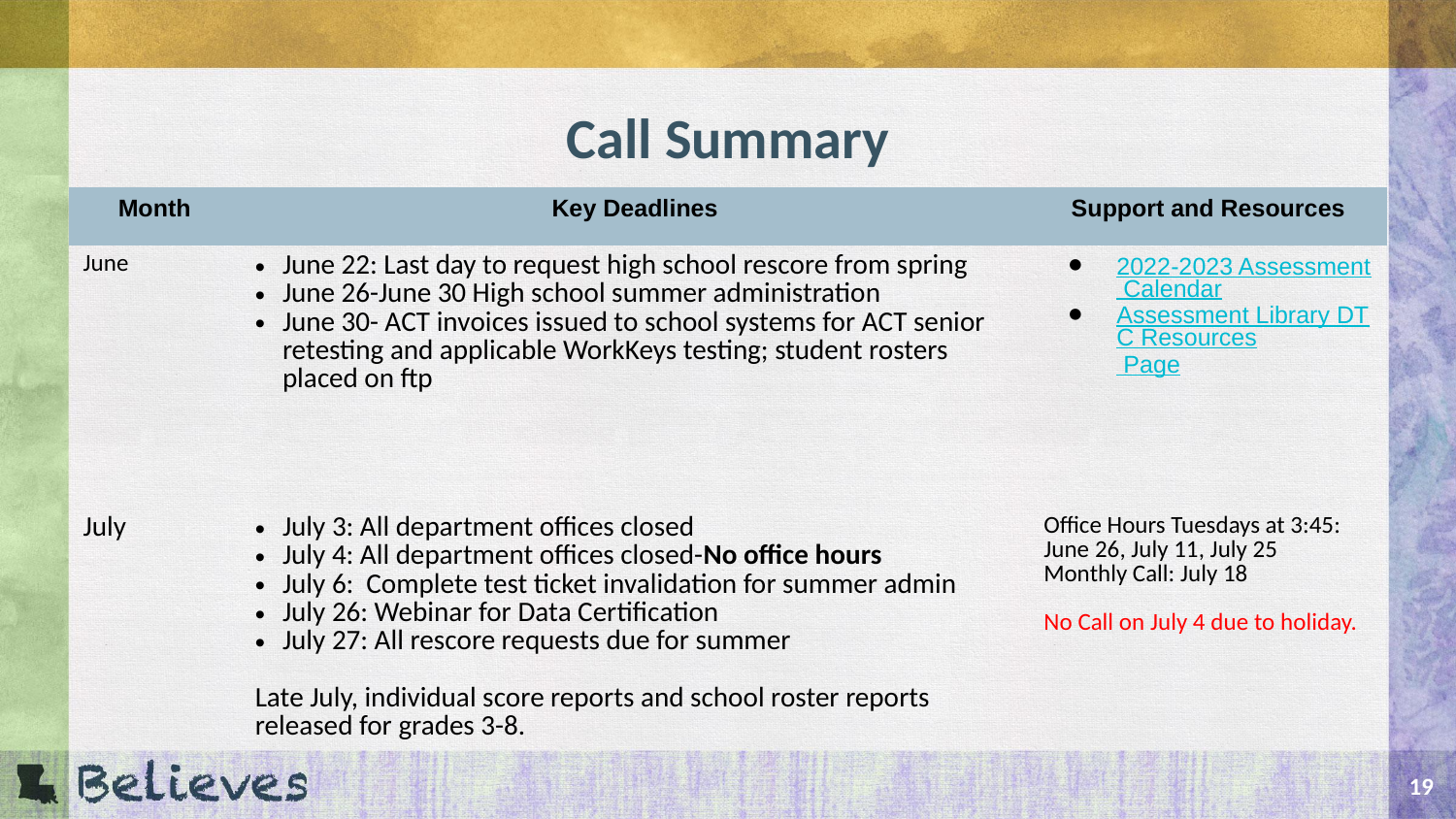

# Call Summary
| Month | Key Deadlines | Support and Resources |
| --- | --- | --- |
| June | June 22: Last day to request high school rescore from spring June 26-June 30 High school summer administration June 30- ACT invoices issued to school systems for ACT senior retesting and applicable WorkKeys testing; student rosters placed on ftp | 2022-2023 Assessment Calendar Assessment Library DTC Resources Page |
| July | July 3: All department offices closed July 4: All department offices closed-No office hours July 6: Complete test ticket invalidation for summer admin July 26: Webinar for Data Certification July 27: All rescore requests due for summer Late July, individual score reports and school roster reports released for grades 3-8. | Office Hours Tuesdays at 3:45: June 26, July 11, July 25 Monthly Call: July 18 No Call on July 4 due to holiday. |